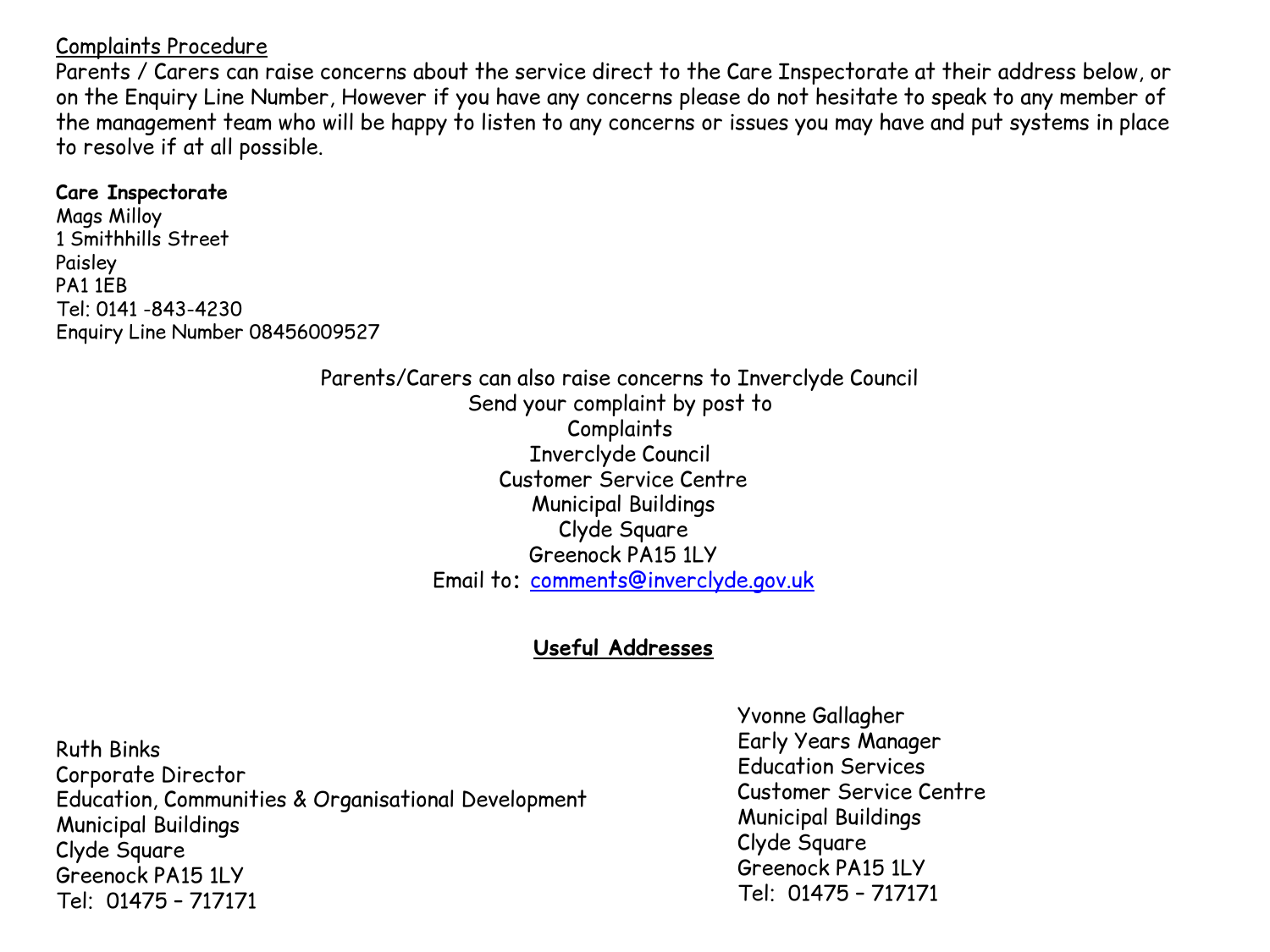

Complaints Procedure
Parents / Carers can raise concerns about the service direct to the Care Inspectorate at their address below, or on the Enquiry Line Number, However if you have any concerns please do not hesitate to speak to any member of the management team who will be happy to listen to any concerns or issues you may have and put systems in place to resolve if at all possible.

Care Inspectorate
Mags Milloy
1 Smithhills Street
Paisley
PA1 1EB
Tel: 0141 -843-4230
Enquiry Line Number 08456009527

Parents/Carers can also raise concerns to Inverclyde Council
Send your complaint by post to
Complaints
Inverclyde Council
Customer Service Centre
Municipal Buildings
Clyde Square
Greenock PA15 1LY
Email to: comments@inverclyde.gov.uk

Useful Addresses

Ruth Binks
Corporate Director
Education, Communities & Organisational Development
Municipal Buildings
Clyde Square
Greenock PA15 1LY
Tel:  01475 – 717171

Yvonne Gallagher
Early Years Manager
Education Services
Customer Service Centre
Municipal Buildings
Clyde Square
Greenock PA15 1LY
Tel:  01475 – 717171